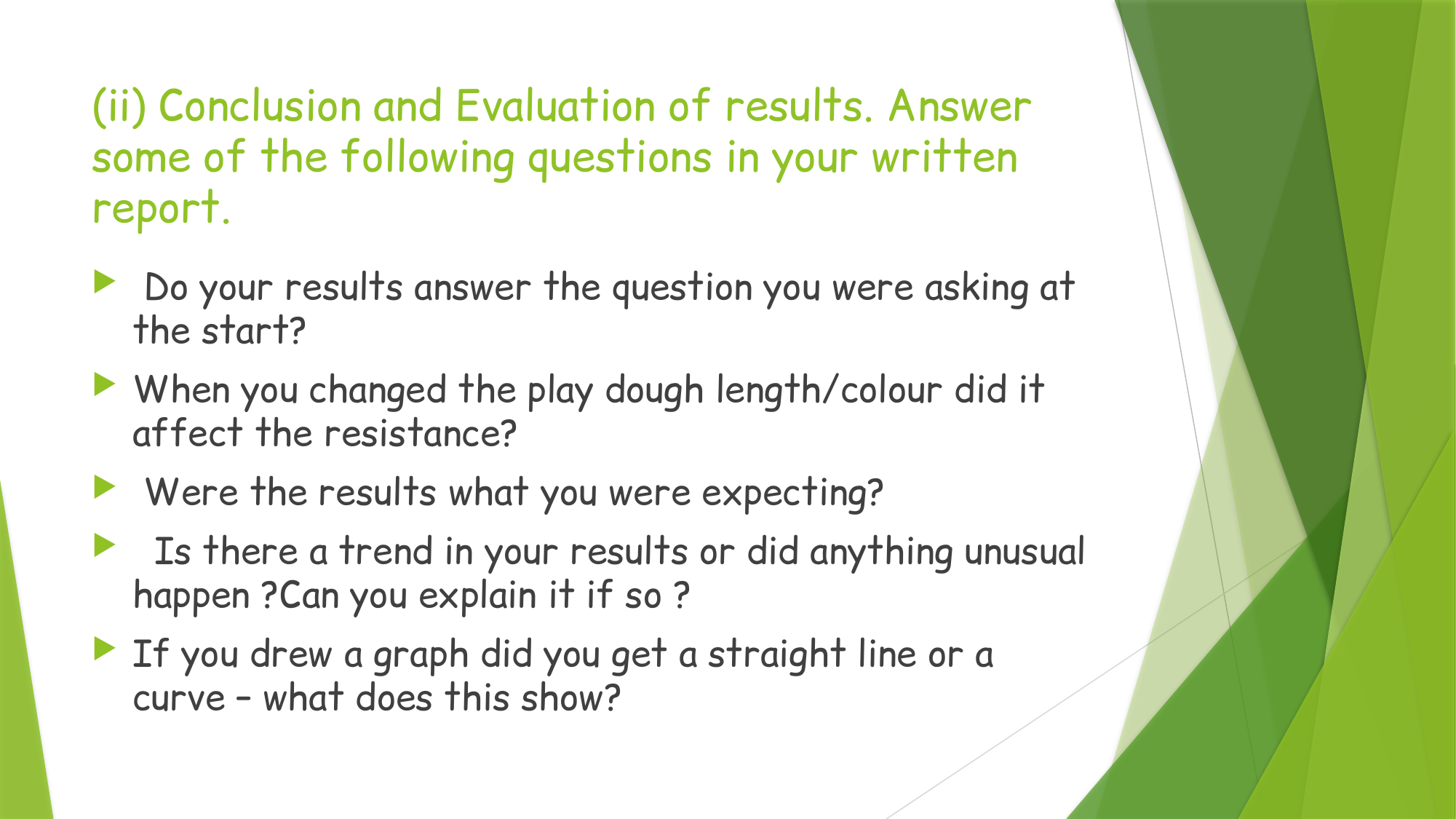

# (ii) Conclusion and Evaluation of results. Answer some of the following questions in your written report.
 Do your results answer the question you were asking at the start?
When you changed the play dough length/colour did it affect the resistance?
 Were the results what you were expecting?
  Is there a trend in your results or did anything unusual happen ?Can you explain it if so ?
If you drew a graph did you get a straight line or a curve – what does this show?